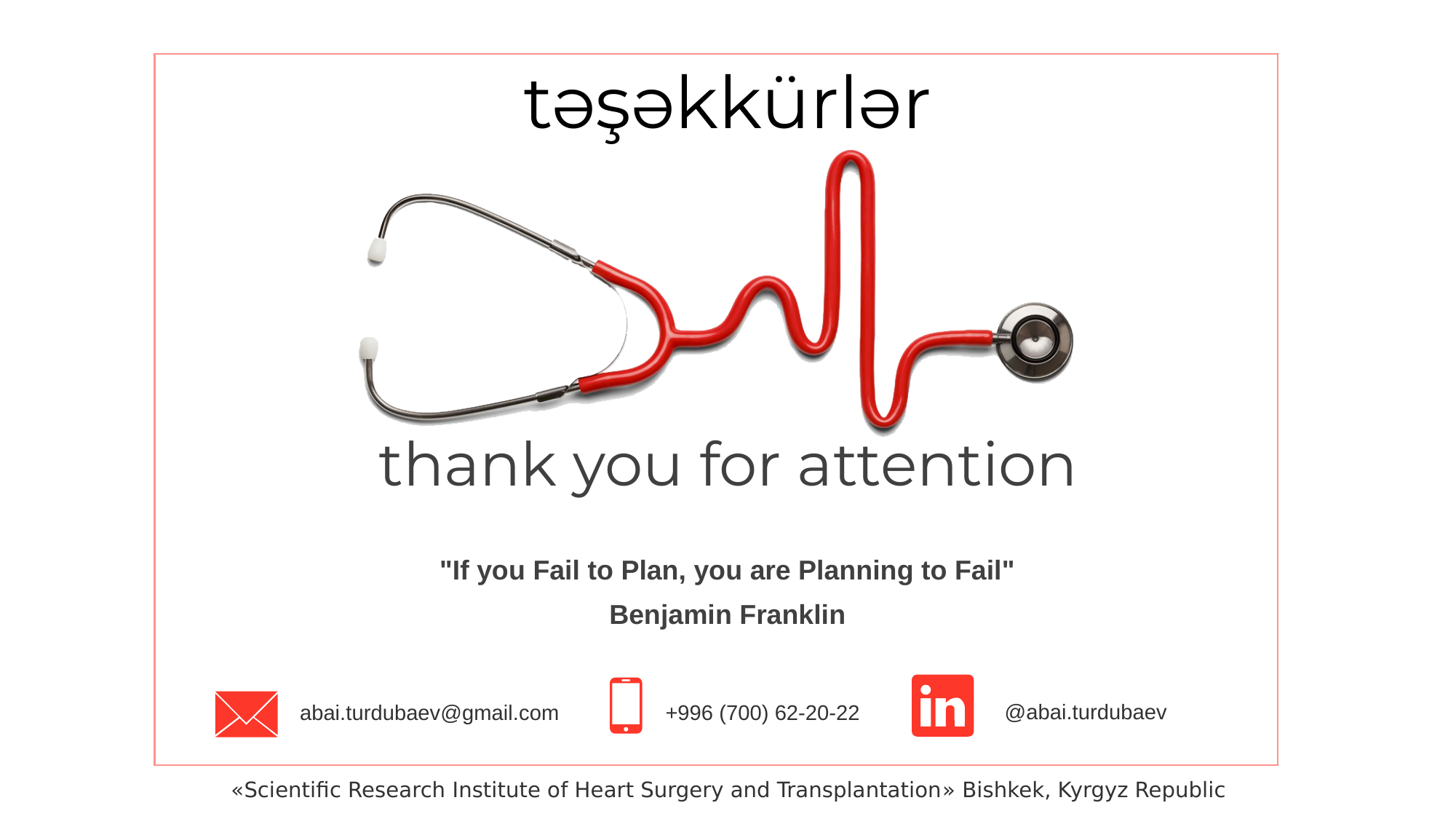

təşəkkürlər
thank you for attention
"If you Fail to Plan, you are Planning to Fail"
Benjamin Franklin

@abai.turdubaev
abai.turdubaev@gmail.com
+996 (700) 62-20-22
«Scientific Research Institute of Heart Surgery and Transplantation» Bishkek, Kyrgyz Republic